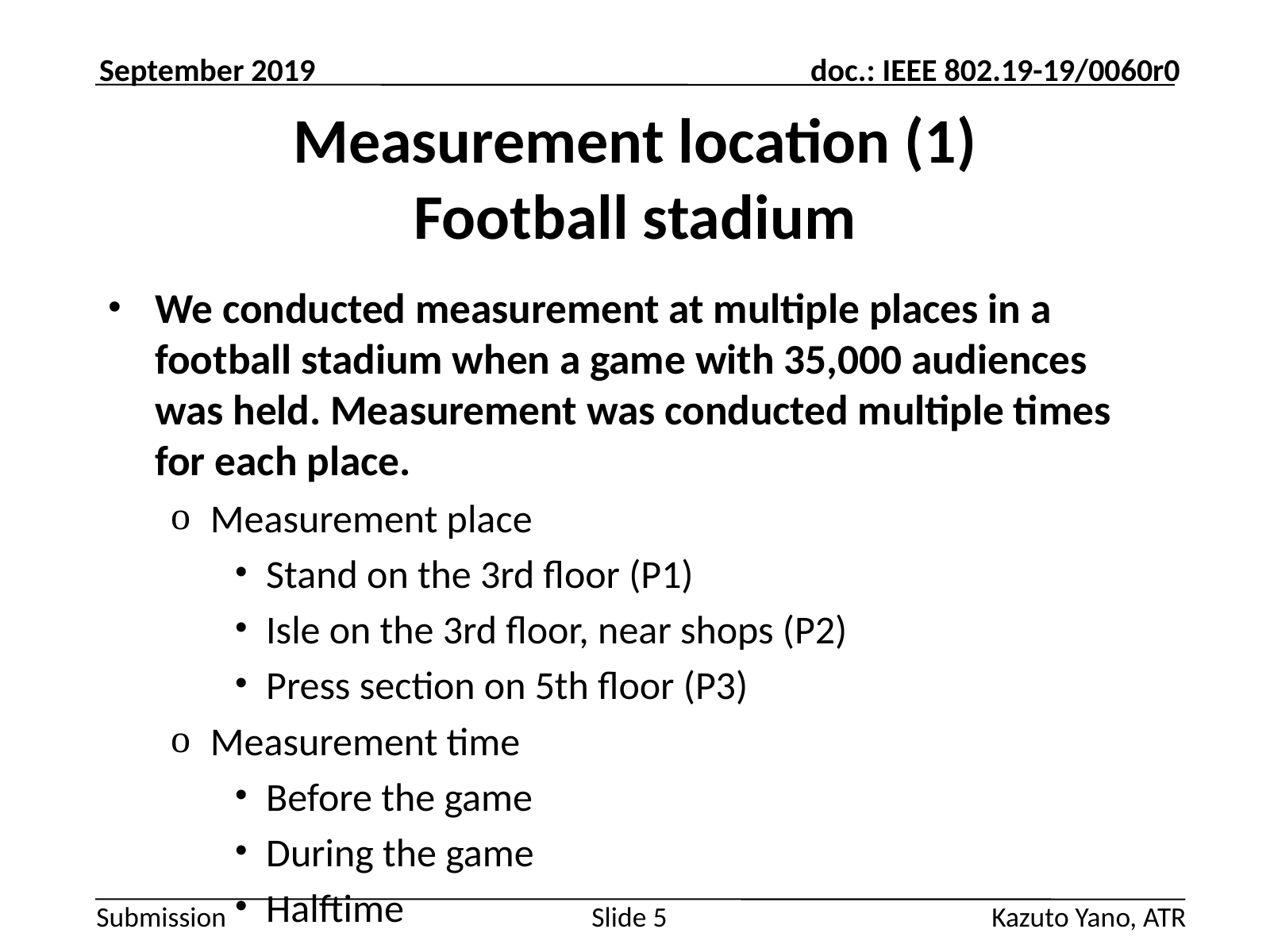

September 2019
# Measurement location (1) Football stadium
We conducted measurement at multiple places in a football stadium when a game with 35,000 audiences was held. Measurement was conducted multiple times for each place.
Measurement place
Stand on the 3rd floor (P1)
Isle on the 3rd floor, near shops (P2)
Press section on 5th floor (P3)
Measurement time
Before the game
During the game
Halftime
Kazuto Yano, ATR
Slide 5